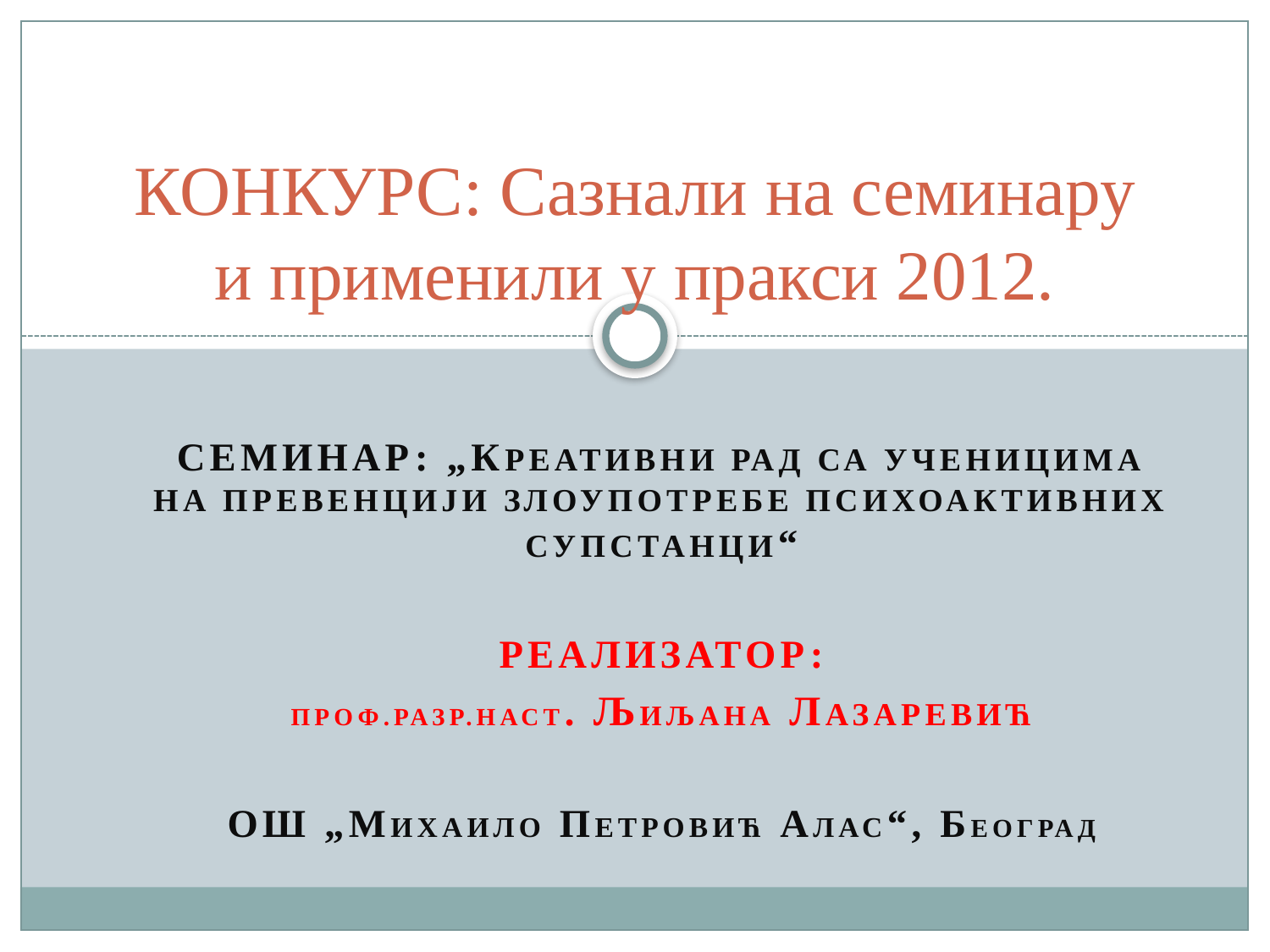

# КОНКУРС: Сазнали на семинару и применили у пракси 2012.

Семинар: „Креативни рад са ученицима на превенцији злоупотребе психоактивних супстанци“

РЕАЛИЗАТОР:
ПРОФ.РАЗР.НАСТ. љиљана Лазаревић

ОШ „МИХАИЛО ПЕТРОВИЋ АЛАС“, бЕОГРАД